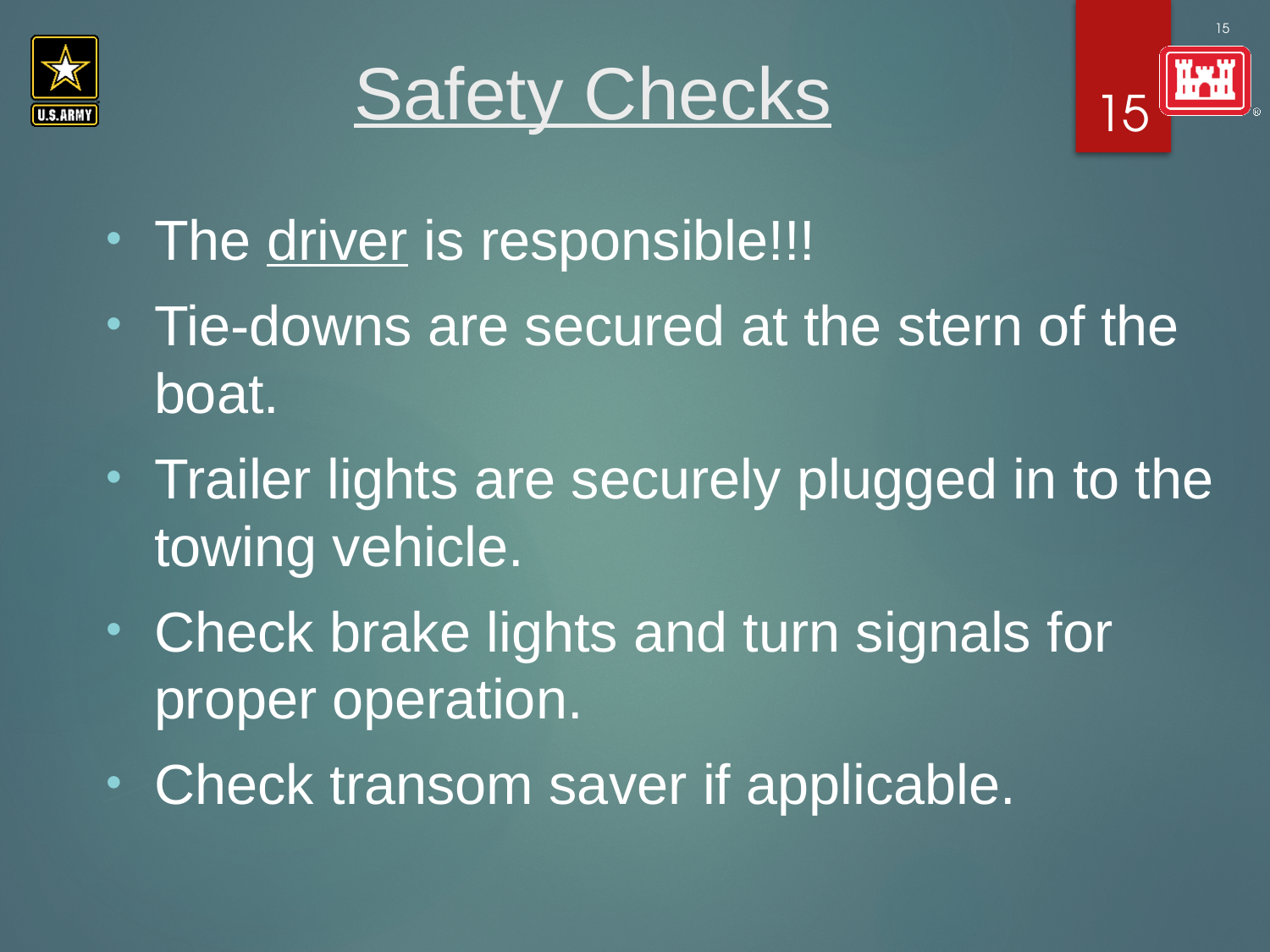

Safety Checks
15
#
The driver is responsible!!!
Tie-downs are secured at the stern of the boat.
Trailer lights are securely plugged in to the towing vehicle.
Check brake lights and turn signals for proper operation.
Check transom saver if applicable.